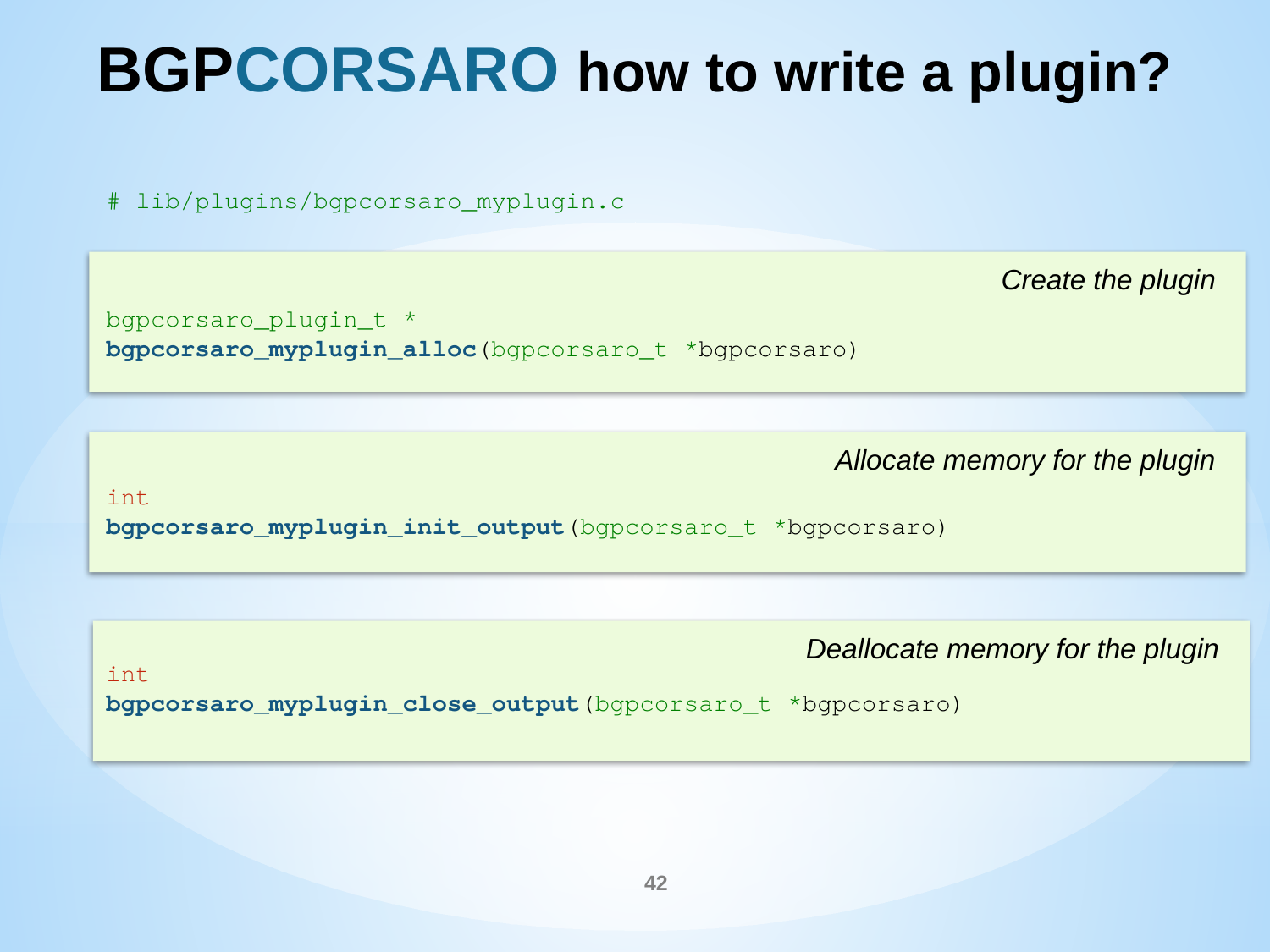

# bgpcorsaro how to write a plugin?
# lib/plugins/bgpcorsaro_myplugin.c

bgpcorsaro_plugin_t *
bgpcorsaro_myplugin_alloc(bgpcorsaro_t *bgpcorsaro)

int
bgpcorsaro_myplugin_init_output(bgpcorsaro_t *bgpcorsaro)

int
bgpcorsaro_myplugin_close_output(bgpcorsaro_t *bgpcorsaro)

Create the plugin

Allocate memory for the plugin

Deallocate memory for the plugin
42